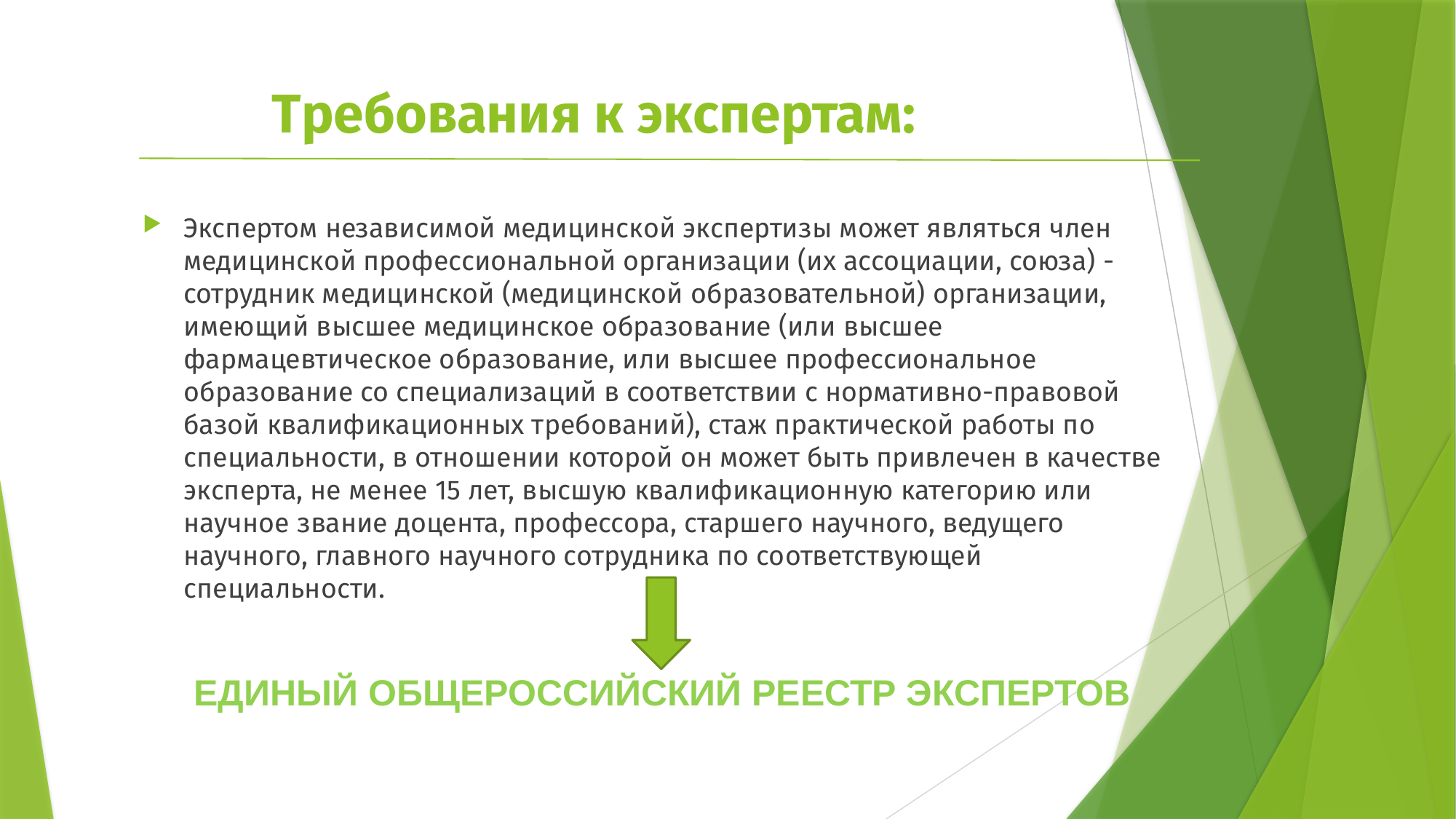

# Требования к экспертам:
Экспертом независимой медицинской экспертизы может являться член медицинской профессиональной организации (их ассоциации, союза) - сотрудник медицинской (медицинской образовательной) организации, имеющий высшее медицинское образование (или высшее фармацевтическое образование, или высшее профессиональное образование со специализаций в соответствии с нормативно-правовой базой квалификационных требований), стаж практической работы по специальности, в отношении которой он может быть привлечен в качестве эксперта, не менее 15 лет, высшую квалификационную категорию или научное звание доцента, профессора, старшего научного, ведущего научного, главного научного сотрудника по соответствующей специальности.

ЕДИНЫЙ ОБЩЕРОССИЙСКИЙ РЕЕСТР ЭКСПЕРТОВ